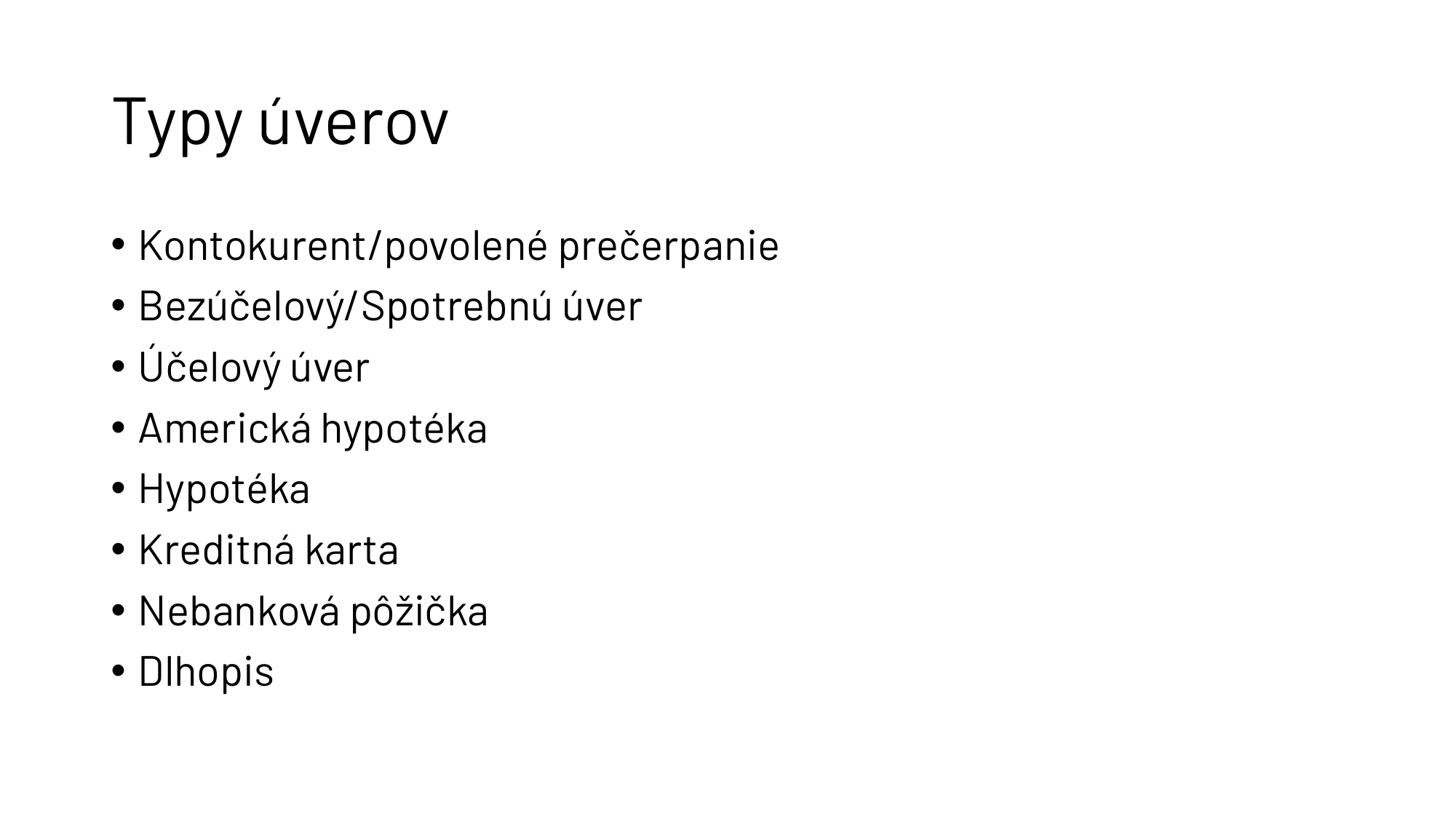

# Typy úverov
Kontokurent/povolené prečerpanie
Bezúčelový/Spotrebnú úver
Účelový úver
Americká hypotéka
Hypotéka
Kreditná karta
Nebanková pôžička
Dlhopis